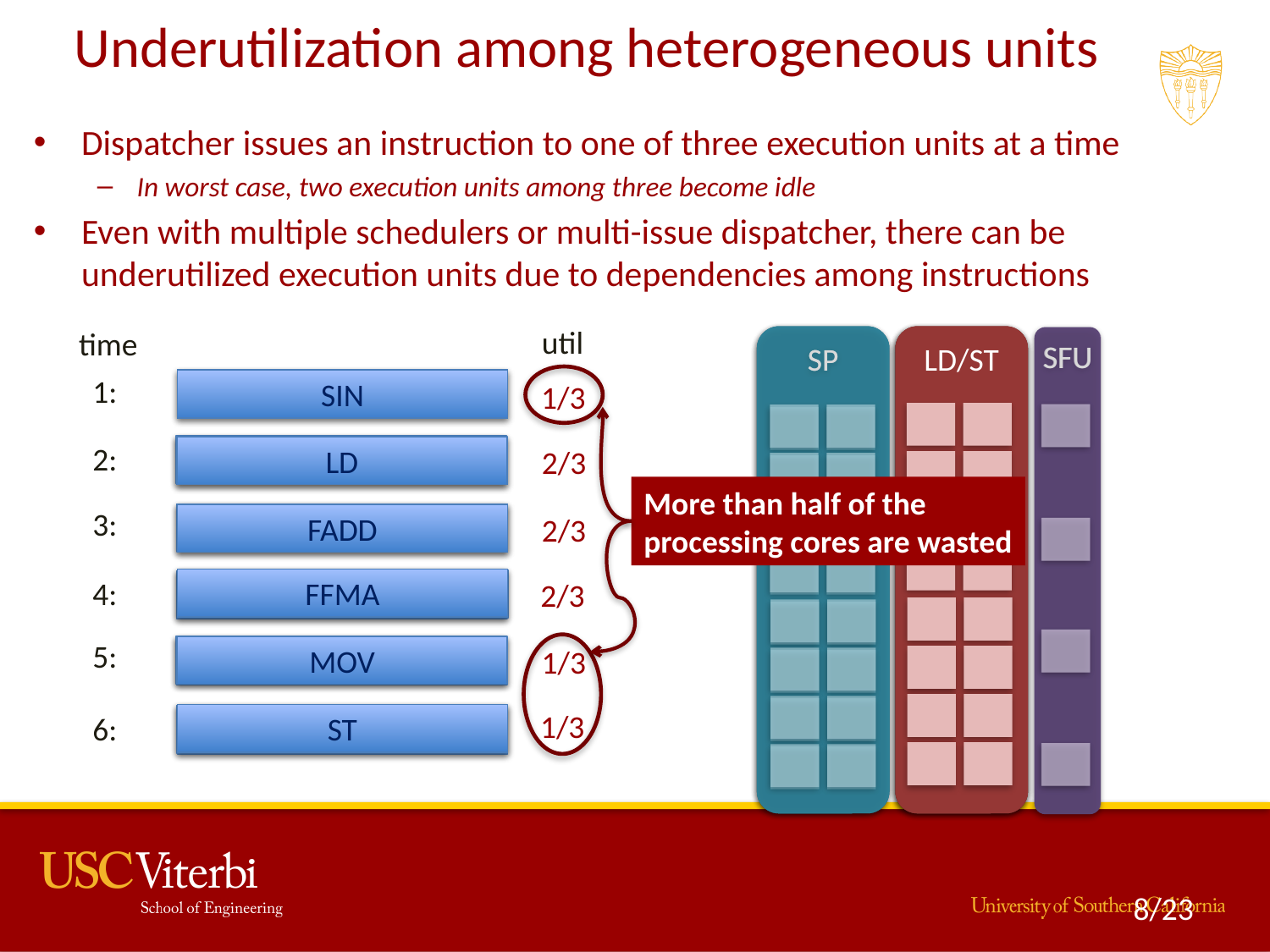

Underutilization among heterogeneous units
Dispatcher issues an instruction to one of three execution units at a time
In worst case, two execution units among three become idle
Even with multiple schedulers or multi-issue dispatcher, there can be underutilized execution units due to dependencies among instructions
util
time
SP

SP

SP

SP

LD/ST

LD/ST

LD/ST

LD/ST

SFU

SFU

1:

More than half of the
processing cores are wasted

SIN
SIN
1/3
2:
LD
FADD
FFMA
MOV
ST
LD
LD
2/3
3:
FADD
FADD
2/3
4:
2/3
FFMA
FFMA
5:
1/3
MOV
MOV
1/3
6:
ST
ST
8/23